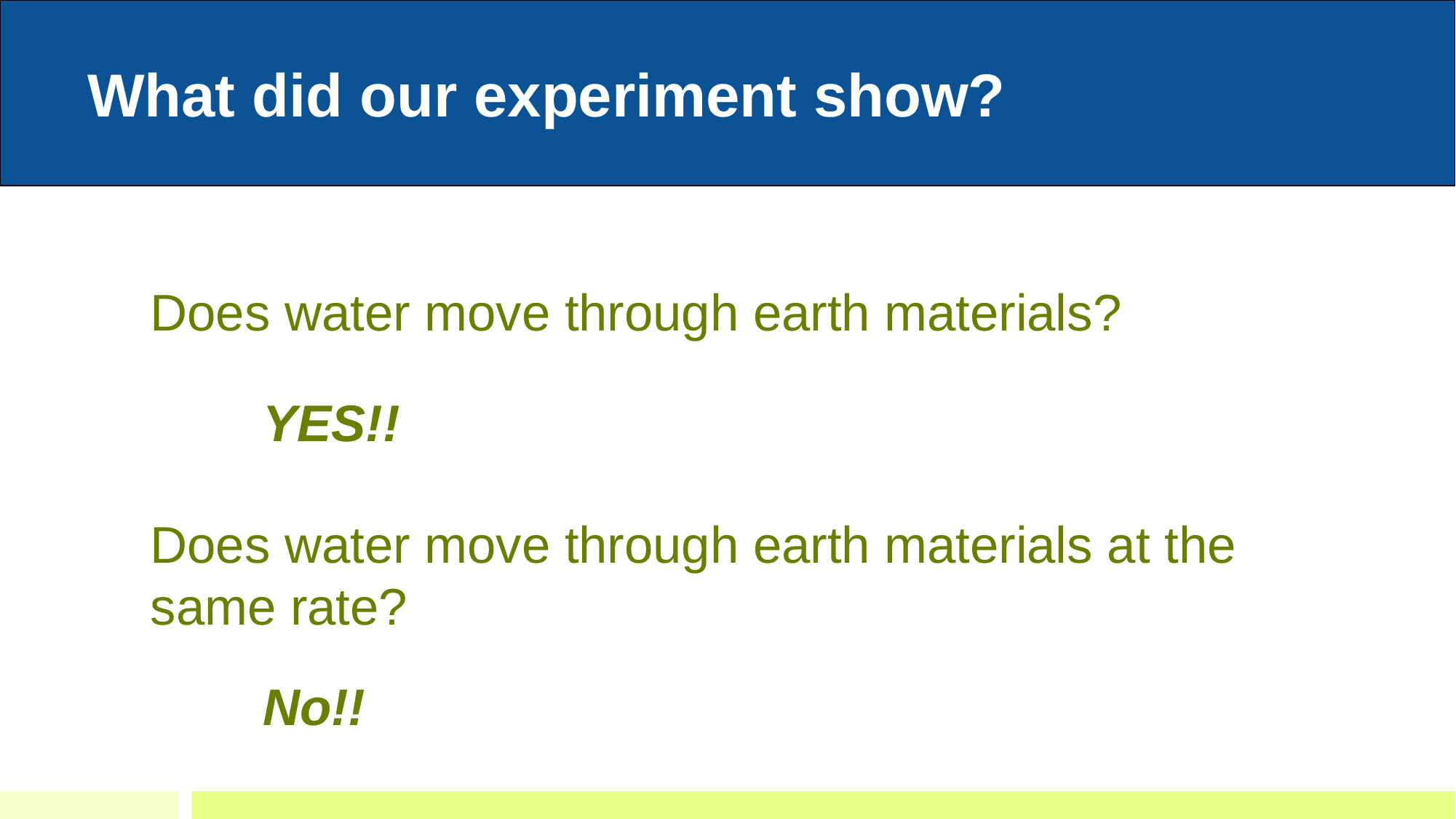

What did our experiment show?
# Does water move through earth materials?
YES!!
Does water move through earth materials at the same rate?
No!!